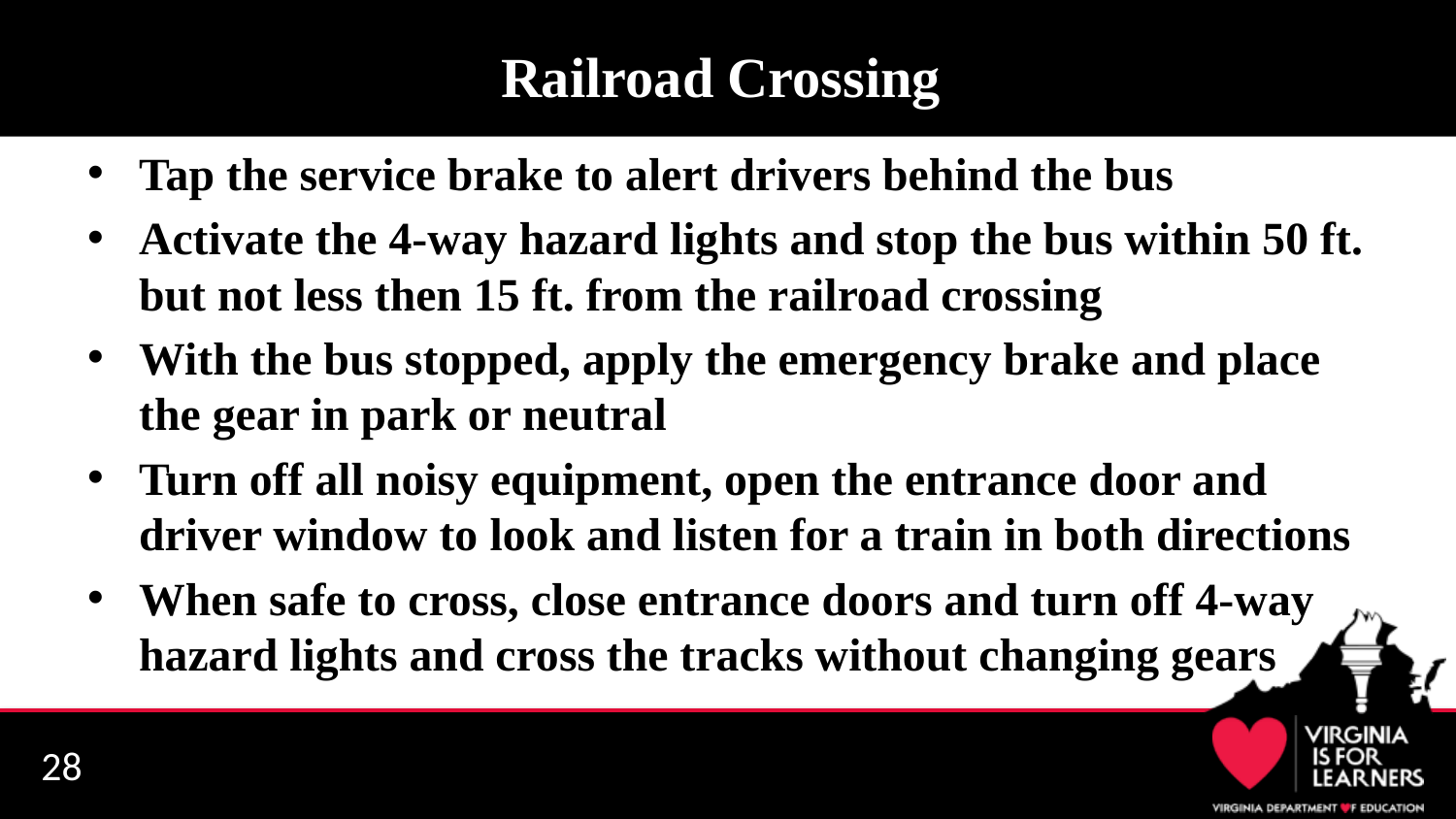

# Railroad Crossing
Tap the service brake to alert drivers behind the bus
Activate the 4-way hazard lights and stop the bus within 50 ft. but not less then 15 ft. from the railroad crossing
With the bus stopped, apply the emergency brake and place the gear in park or neutral
Turn off all noisy equipment, open the entrance door and driver window to look and listen for a train in both directions
When safe to cross, close entrance doors and turn off 4-way hazard lights and cross the tracks without changing gears